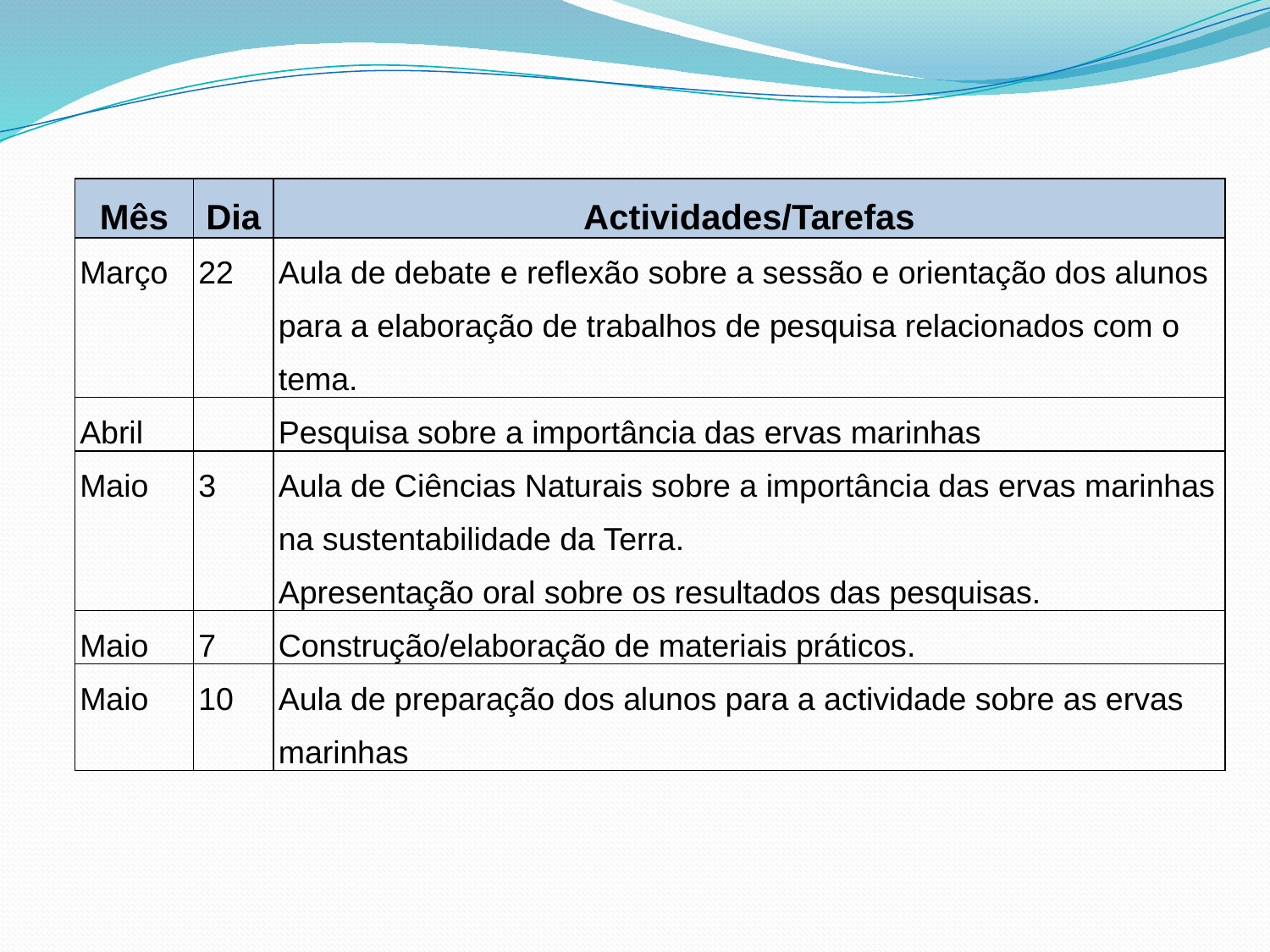

| Mês | Dia | Actividades/Tarefas |
| --- | --- | --- |
| Março | 22 | Aula de debate e reflexão sobre a sessão e orientação dos alunos para a elaboração de trabalhos de pesquisa relacionados com o tema. |
| Abril |  | Pesquisa sobre a importância das ervas marinhas |
| Maio | 3 | Aula de Ciências Naturais sobre a importância das ervas marinhas na sustentabilidade da Terra. Apresentação oral sobre os resultados das pesquisas. |
| Maio | 7 | Construção/elaboração de materiais práticos. |
| Maio | 10 | Aula de preparação dos alunos para a actividade sobre as ervas marinhas |